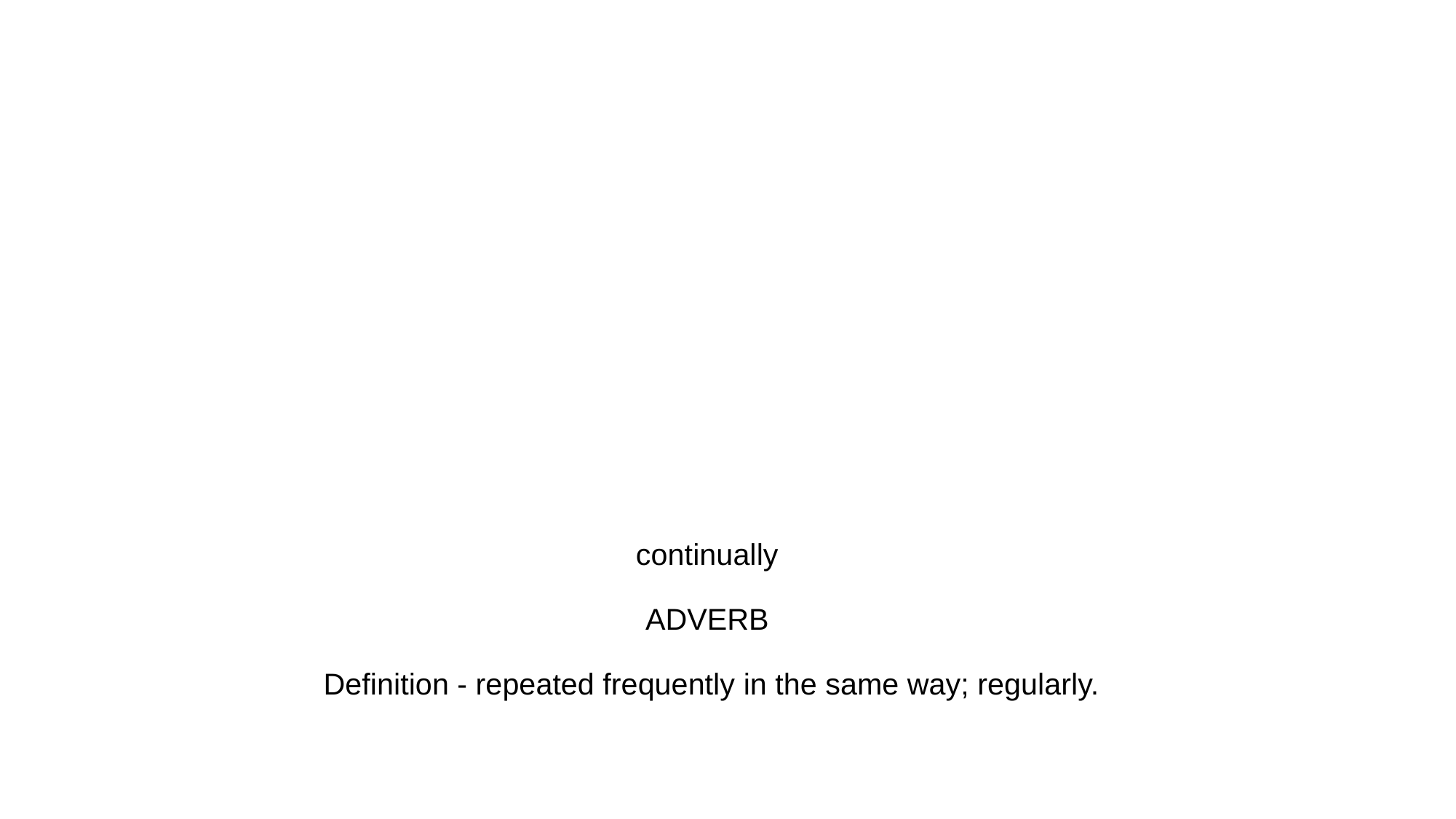

# continually ADVERB Definition - repeated frequently in the same way; regularly.